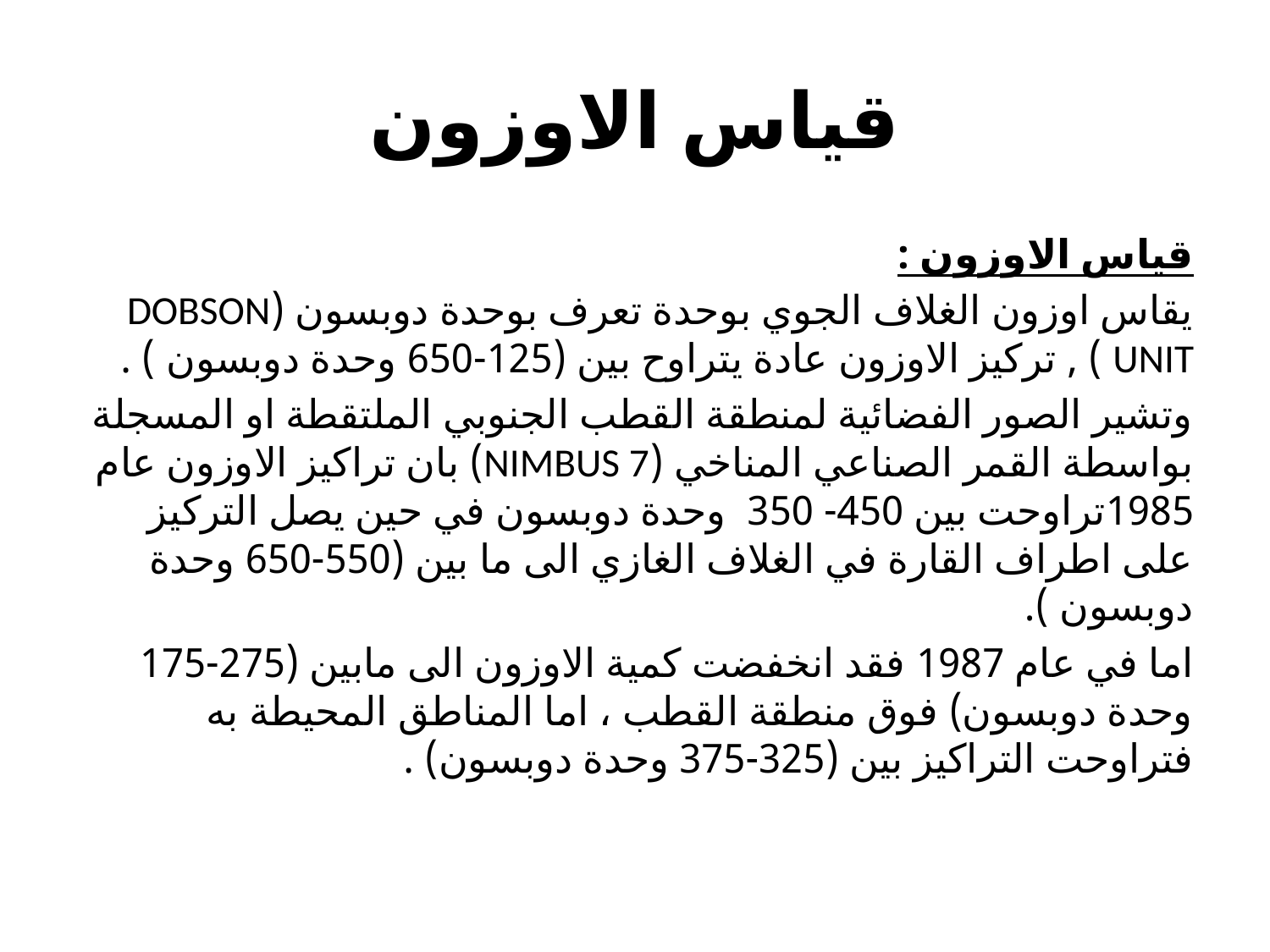

# قياس الاوزون
قياس الاوزون :
يقاس اوزون الغلاف الجوي بوحدة تعرف بوحدة دوبسون (DOBSON UNIT ) , تركيز الاوزون عادة يتراوح بين (125-650 وحدة دوبسون ) .
وتشير الصور الفضائية لمنطقة القطب الجنوبي الملتقطة او المسجلة بواسطة القمر الصناعي المناخي (NIMBUS 7) بان تراكيز الاوزون عام  1985تراوحت بين 450- 350  وحدة دوبسون في حين يصل التركيز على اطراف القارة في الغلاف الغازي الى ما بين (550-650 وحدة دوبسون ).
اما في عام 1987 فقد انخفضت كمية الاوزون الى مابين (275-175 وحدة دوبسون) فوق منطقة القطب ، اما المناطق المحيطة به فتراوحت التراكيز بين (325-375 وحدة دوبسون) .